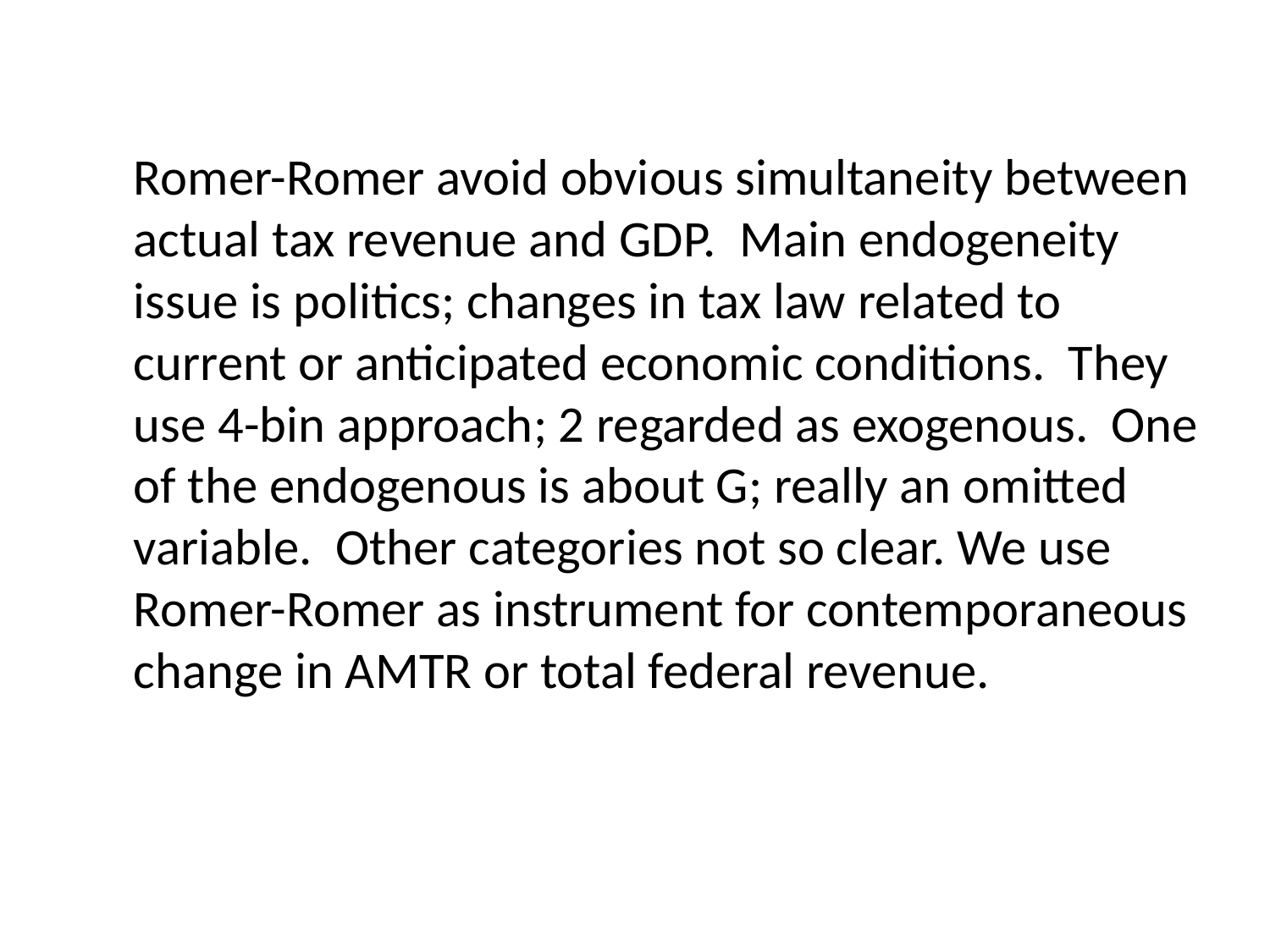

Romer-Romer avoid obvious simultaneity between actual tax revenue and GDP.  Main endogeneity issue is politics; changes in tax law related to current or anticipated economic conditions.  They use 4-bin approach; 2 regarded as exogenous.  One of the endogenous is about G; really an omitted variable.  Other categories not so clear. We use Romer-Romer as instrument for contemporaneous change in AMTR or total federal revenue.